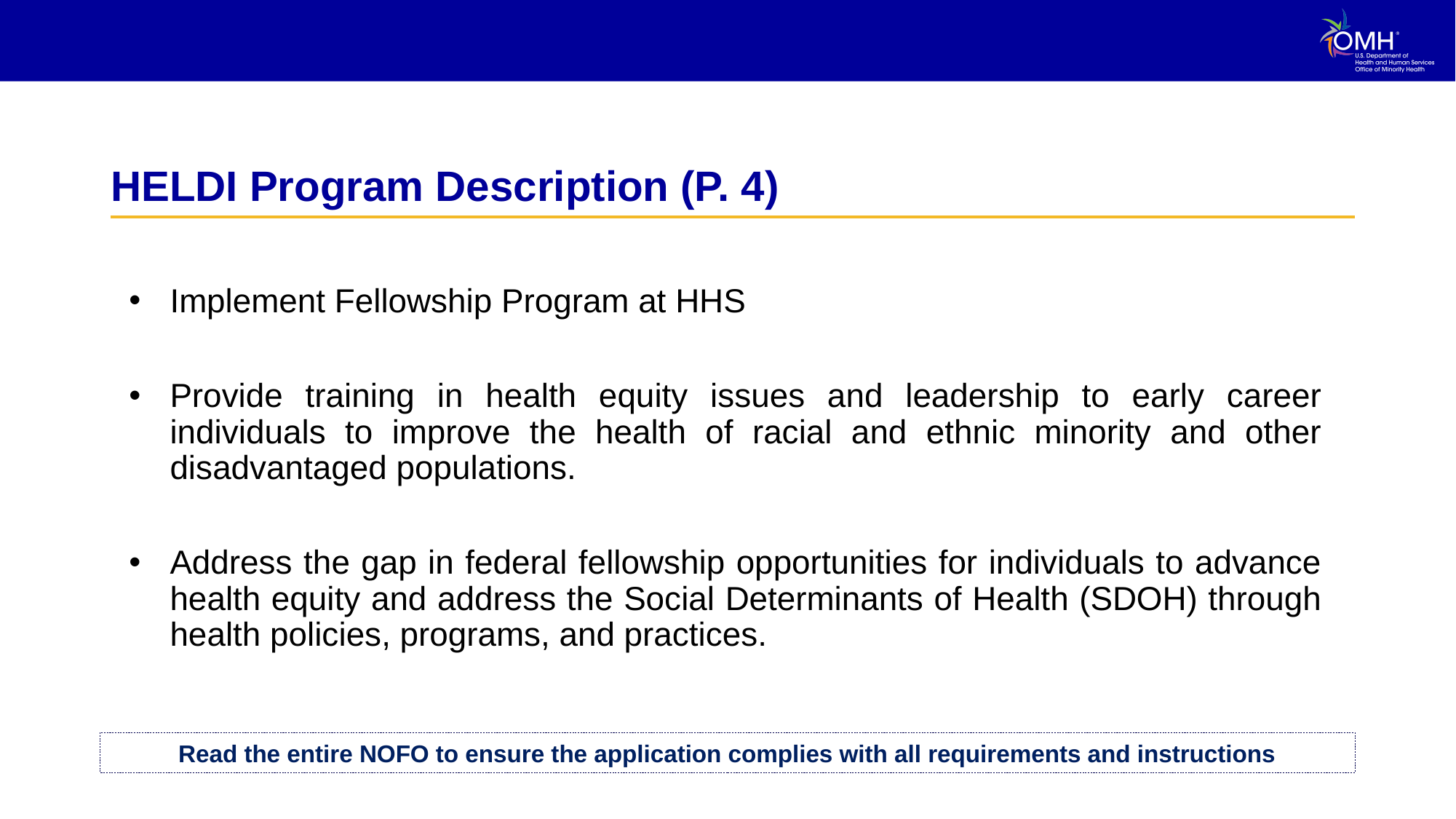

# HELDI Program Description (P. 4)
Implement Fellowship Program at HHS

Provide training in health equity issues and leadership to early career individuals to improve the health of racial and ethnic minority and other disadvantaged populations.

Address the gap in federal fellowship opportunities for individuals to advance health equity and address the Social Determinants of Health (SDOH) through health policies, programs, and practices.

Read the entire NOFO to ensure the application complies with all requirements and instructions